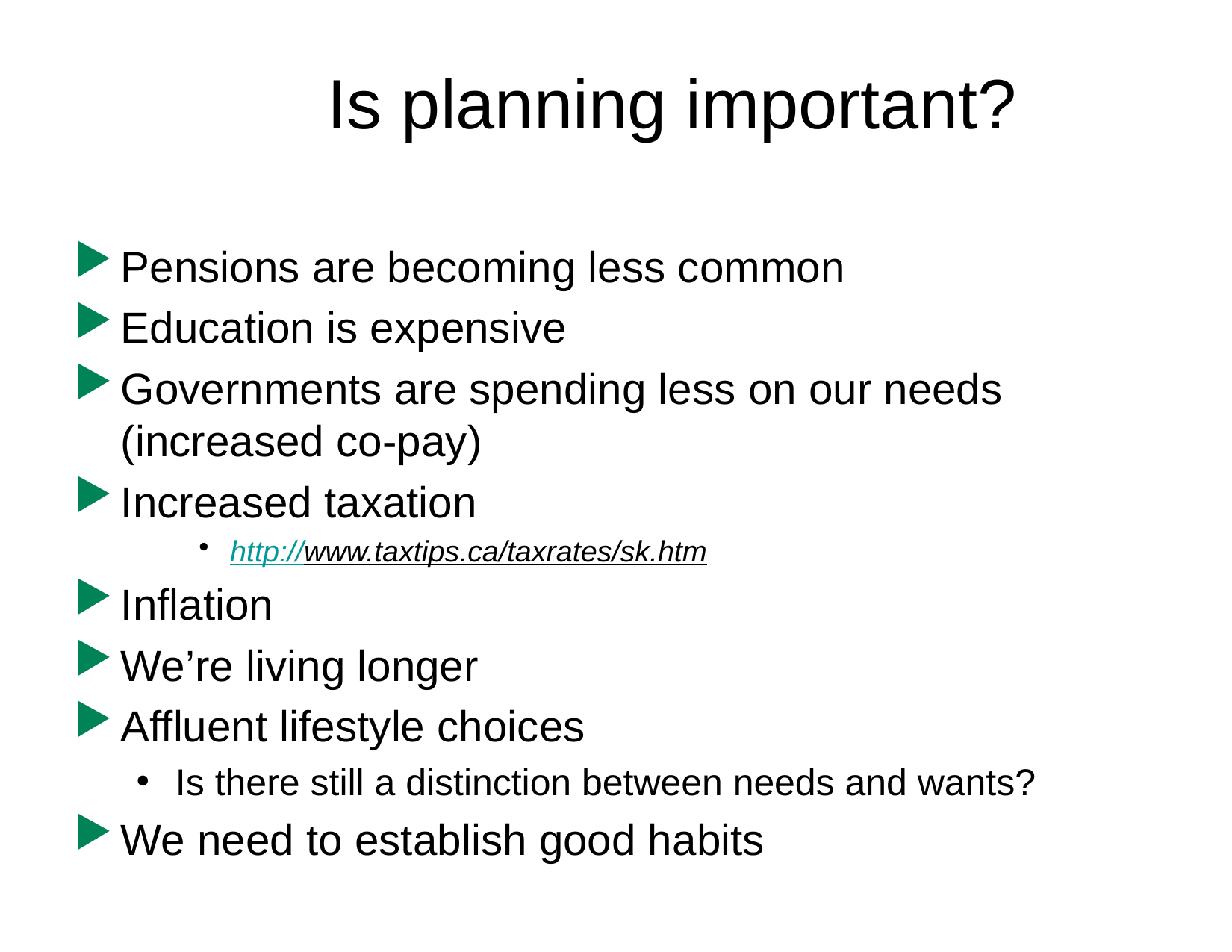

# Is planning important?
Pensions are becoming less common
Education is expensive
Governments are spending less on our needs (increased co-pay)
Increased taxation
http://www.taxtips.ca/taxrates/sk.htm
Inflation
We’re living longer
Affluent lifestyle choices
Is there still a distinction between needs and wants?
We need to establish good habits